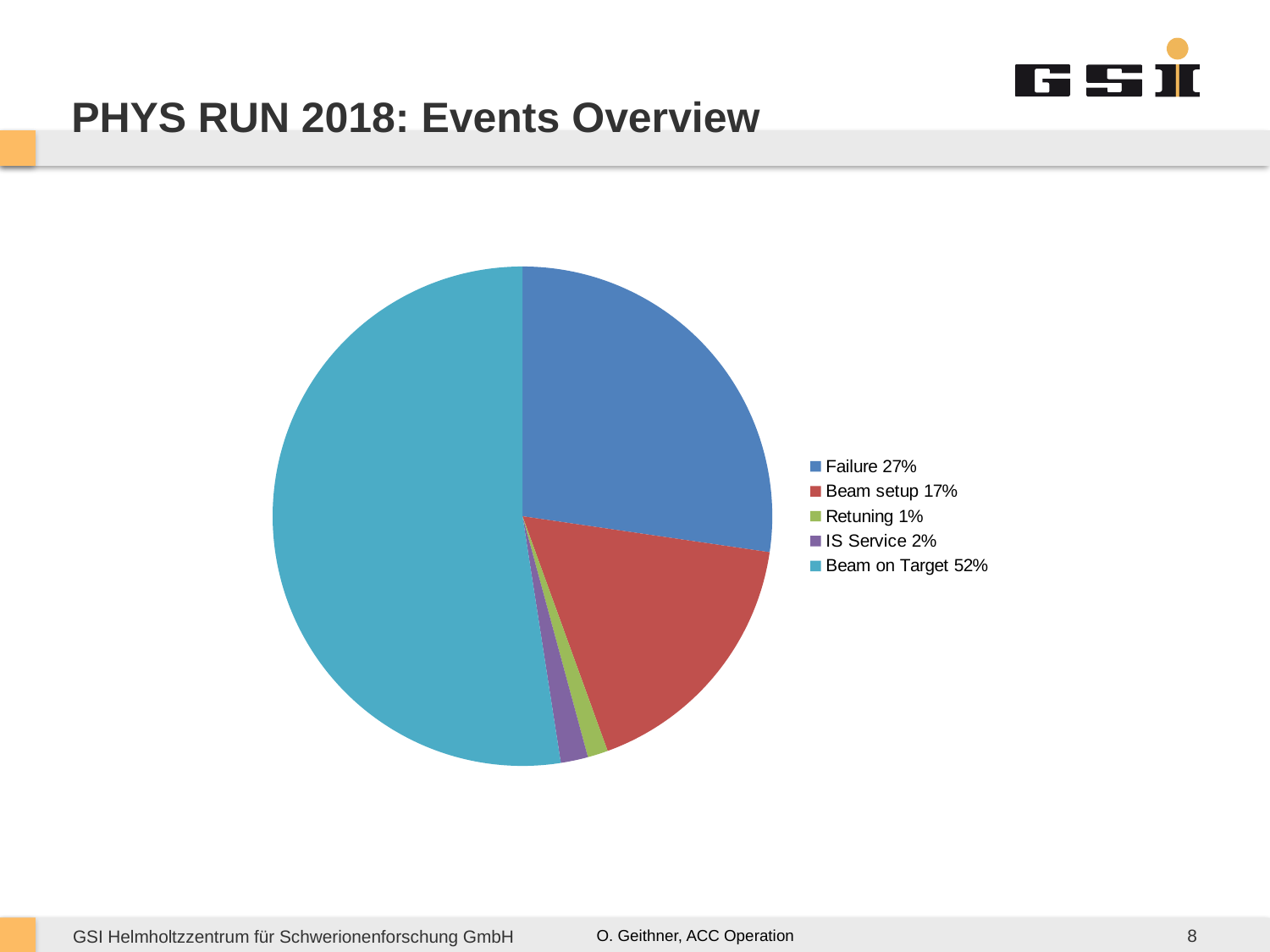

# PHYS RUN 2018: Events Overview

### Chart

| Category |  |
|---|---|
| Failure 27% | 2364120000.0 |
| Beam setup 17% | 1485720000.0 |
| Retuning 1% | 114060000.0 |
| IS Service 2% | 152760000.0 |
| Beam on Target 52% | 4541640000.0 |
8
O. Geithner, ACC Operation